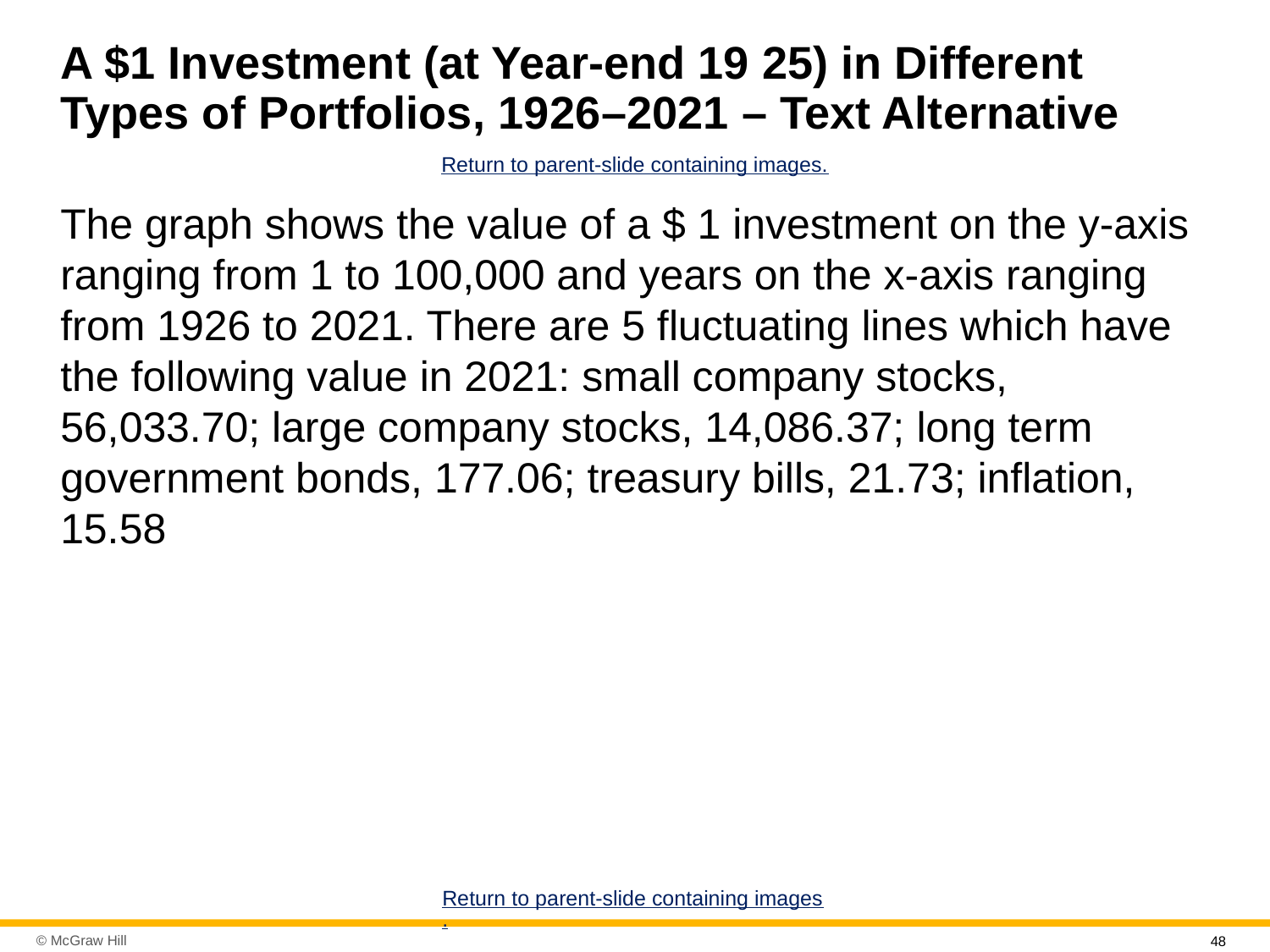

# A $1 Investment (at Year-end 19 25) in Different Types of Portfolios, 19 26–2021 – Text Alternative
Return to parent-slide containing images.
The graph shows the value of a $ 1 investment on the y-axis ranging from 1 to 100,000 and years on the x-axis ranging from 1926 to 2021. There are 5 fluctuating lines which have the following value in 2021: small company stocks, 56,033.70; large company stocks, 14,086.37; long term government bonds, 177.06; treasury bills, 21.73; inflation, 15.58
Return to parent-slide containing images.
48